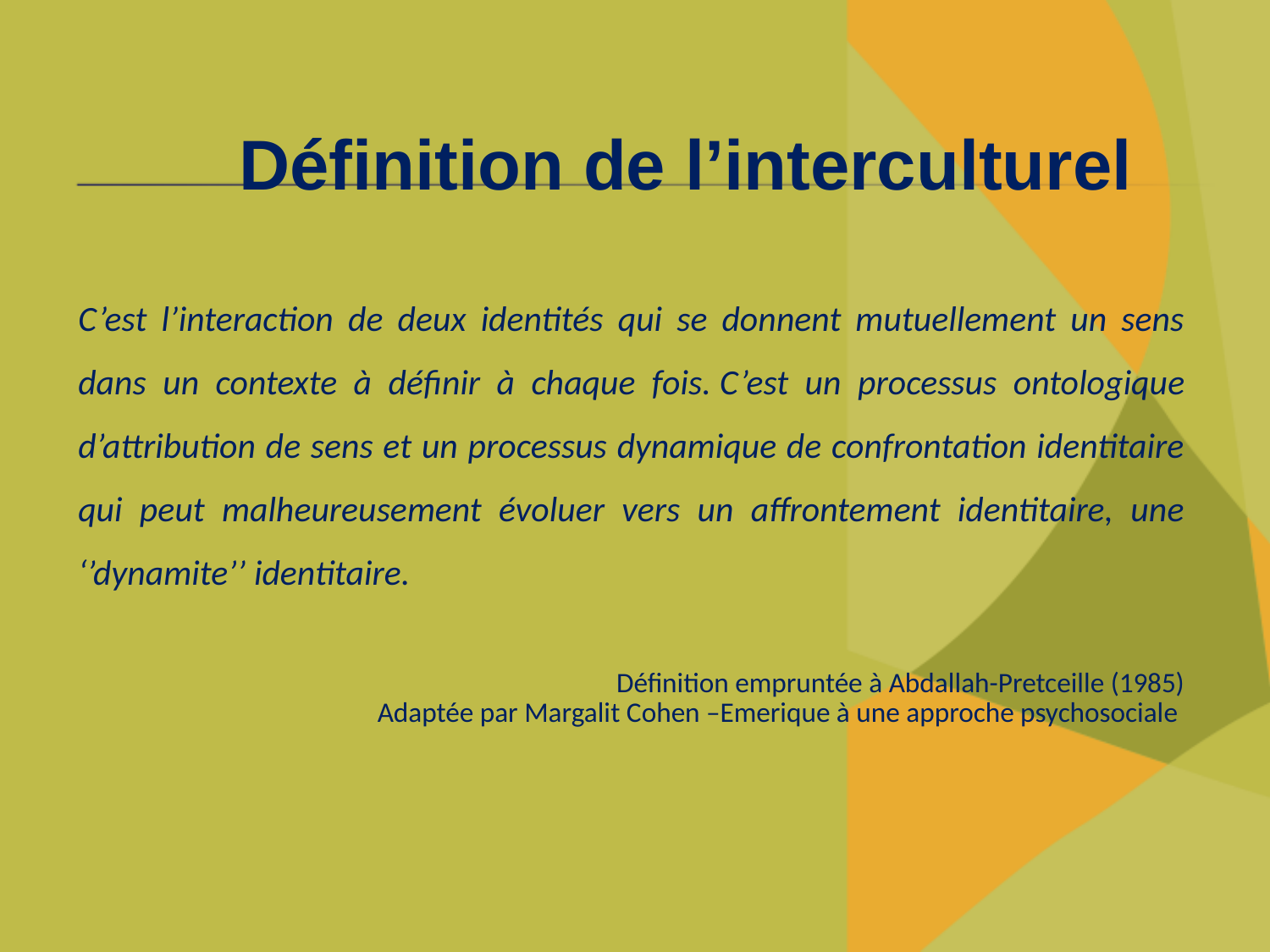

# Définition de l’interculturel

C’est l’interaction de deux identités qui se donnent mutuellement un sens dans un contexte à définir à chaque fois. C’est un processus ontologique d’attribution de sens et un processus dynamique de confrontation identitaire qui peut malheureusement évoluer vers un affrontement identitaire, une ‘’dynamite’’ identitaire.

Définition empruntée à Abdallah-Pretceille (1985)
Adaptée par Margalit Cohen –Emerique à une approche psychosociale